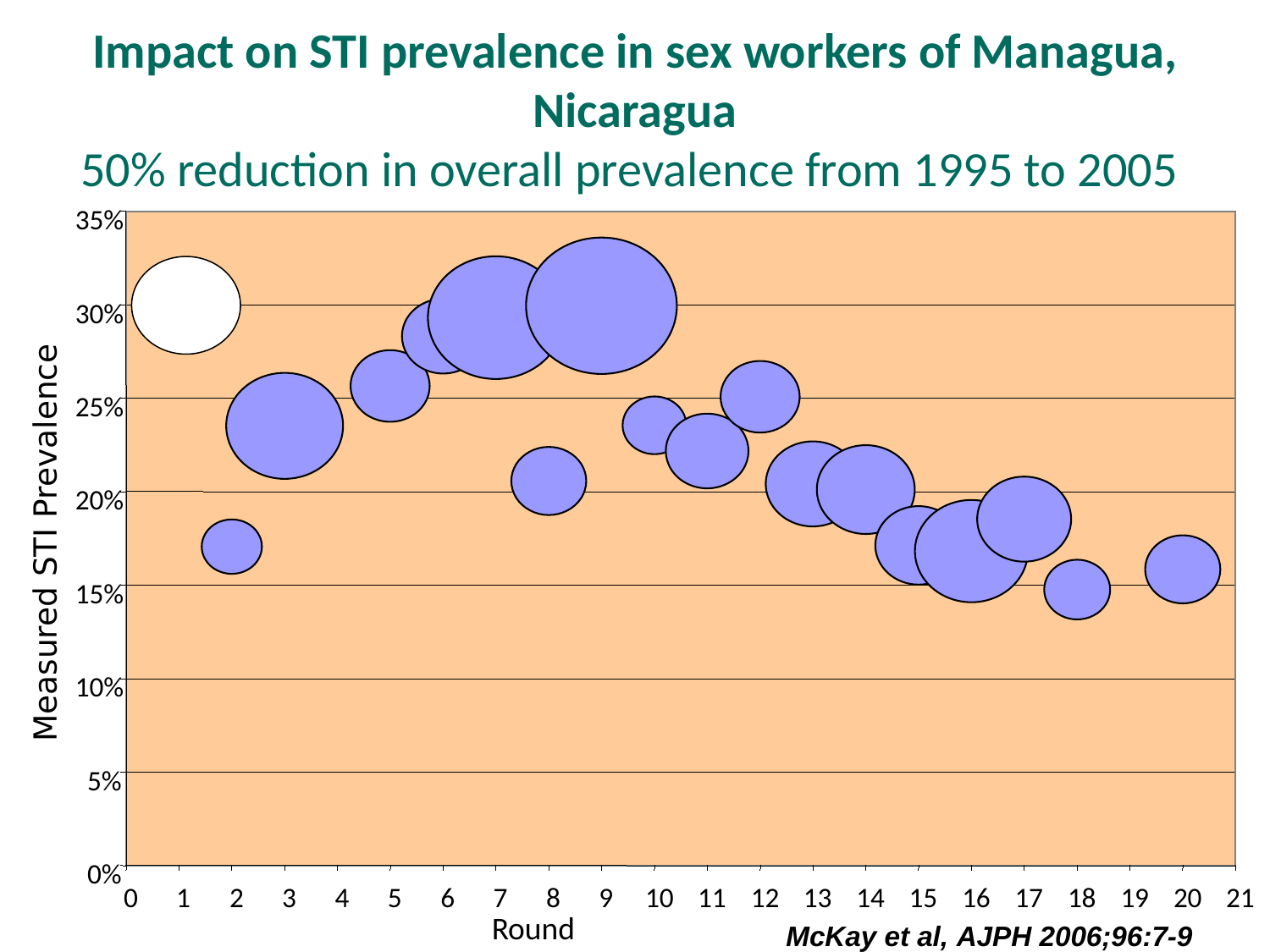

# Impact on STI prevalence in sex workers of Managua, Nicaragua 50% reduction in overall prevalence from 1995 to 2005

35%

30%

25%

20%

Measured STI Prevalence

15%

10%

5%

0%

0
1
2
3
4
5
6
7
8
9
10
11
12
13
14
15
16
17
18
19
20
21
Round
McKay et al, AJPH 2006;96:7-9